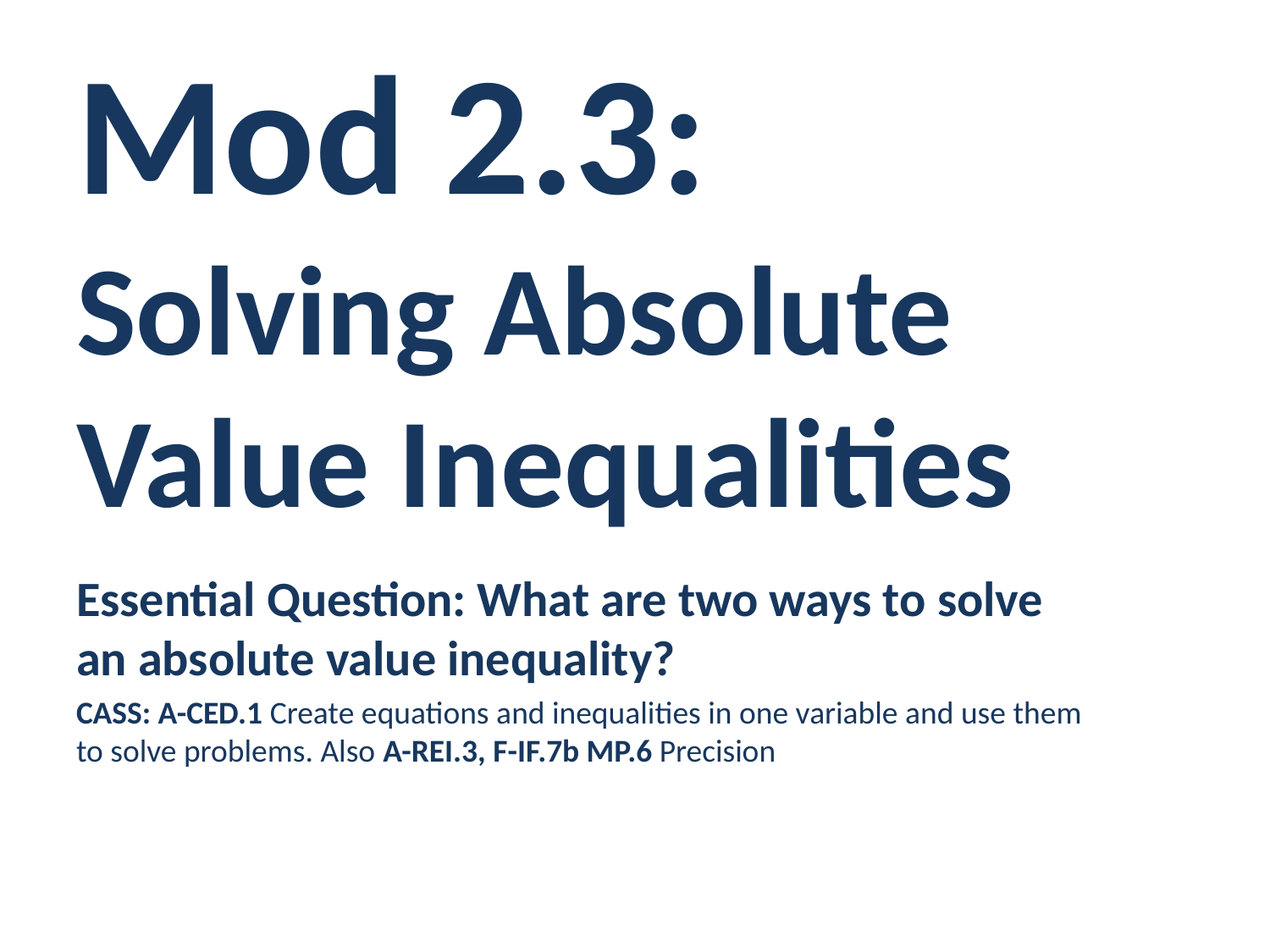

# Mod 2.3: Solving Absolute Value Inequalities
Essential Question: What are two ways to solve an absolute value inequality?
CASS: A-CED.1 Create equations and inequalities in one variable and use them to solve problems. Also A-REI.3, F-IF.7b MP.6 Precision